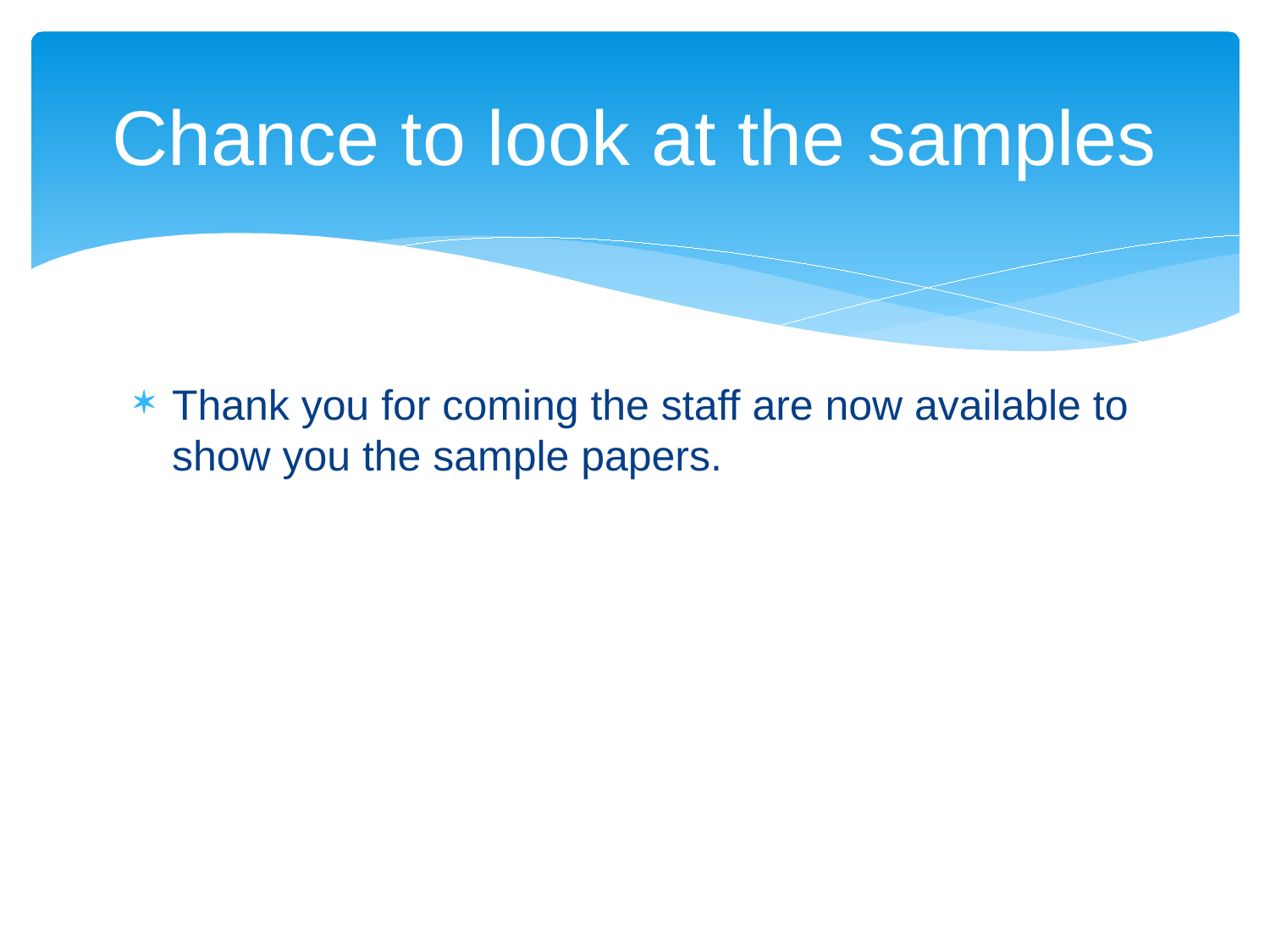

# Chance to look at the samples
Thank you for coming the staff are now available to show you the sample papers.